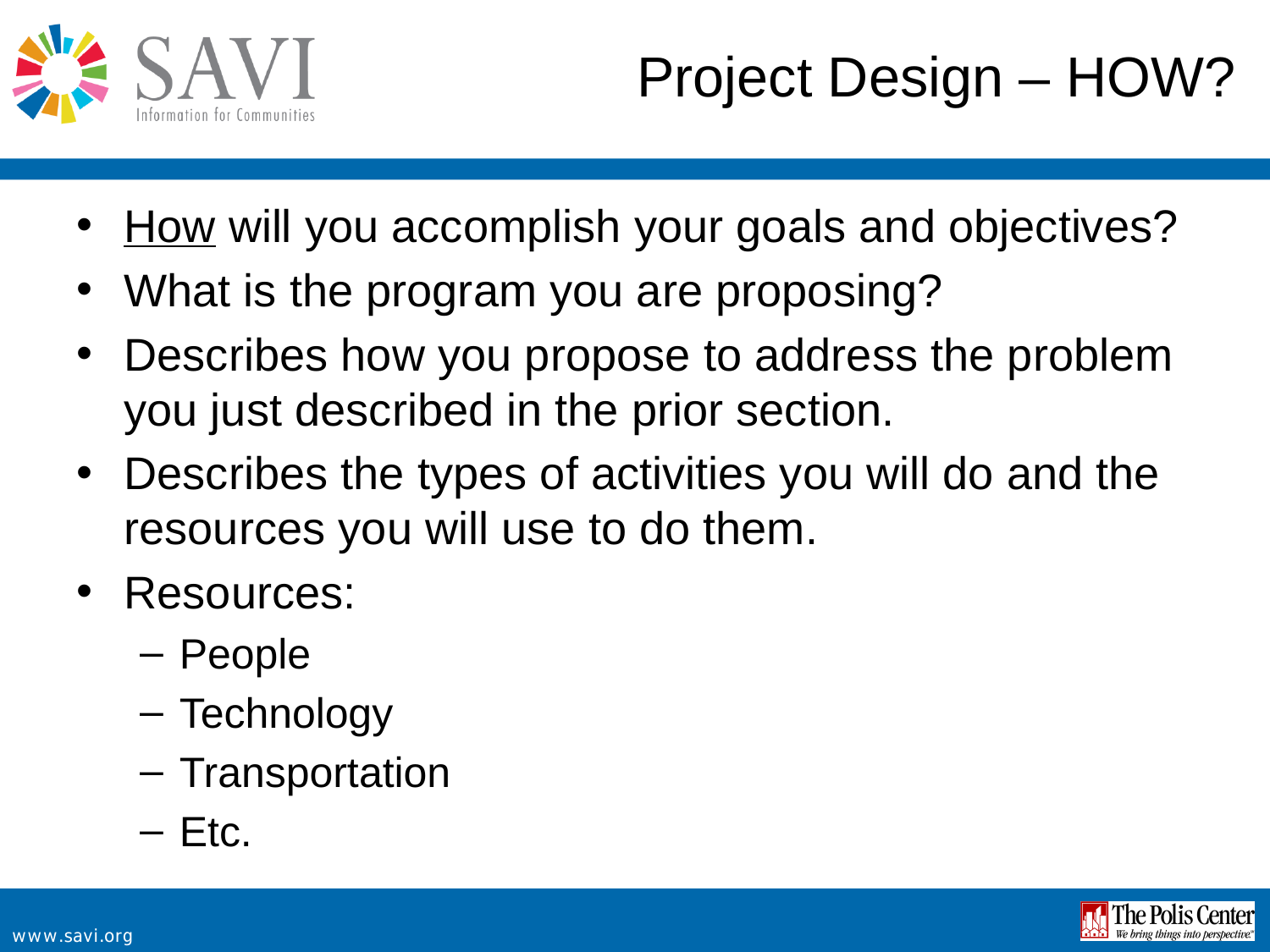

# Project Design – HOW?
How will you accomplish your goals and objectives?
What is the program you are proposing?
Describes how you propose to address the problem you just described in the prior section.
Describes the types of activities you will do and the resources you will use to do them.
Resources:
People
Technology
Transportation
Etc.
www.savi.org